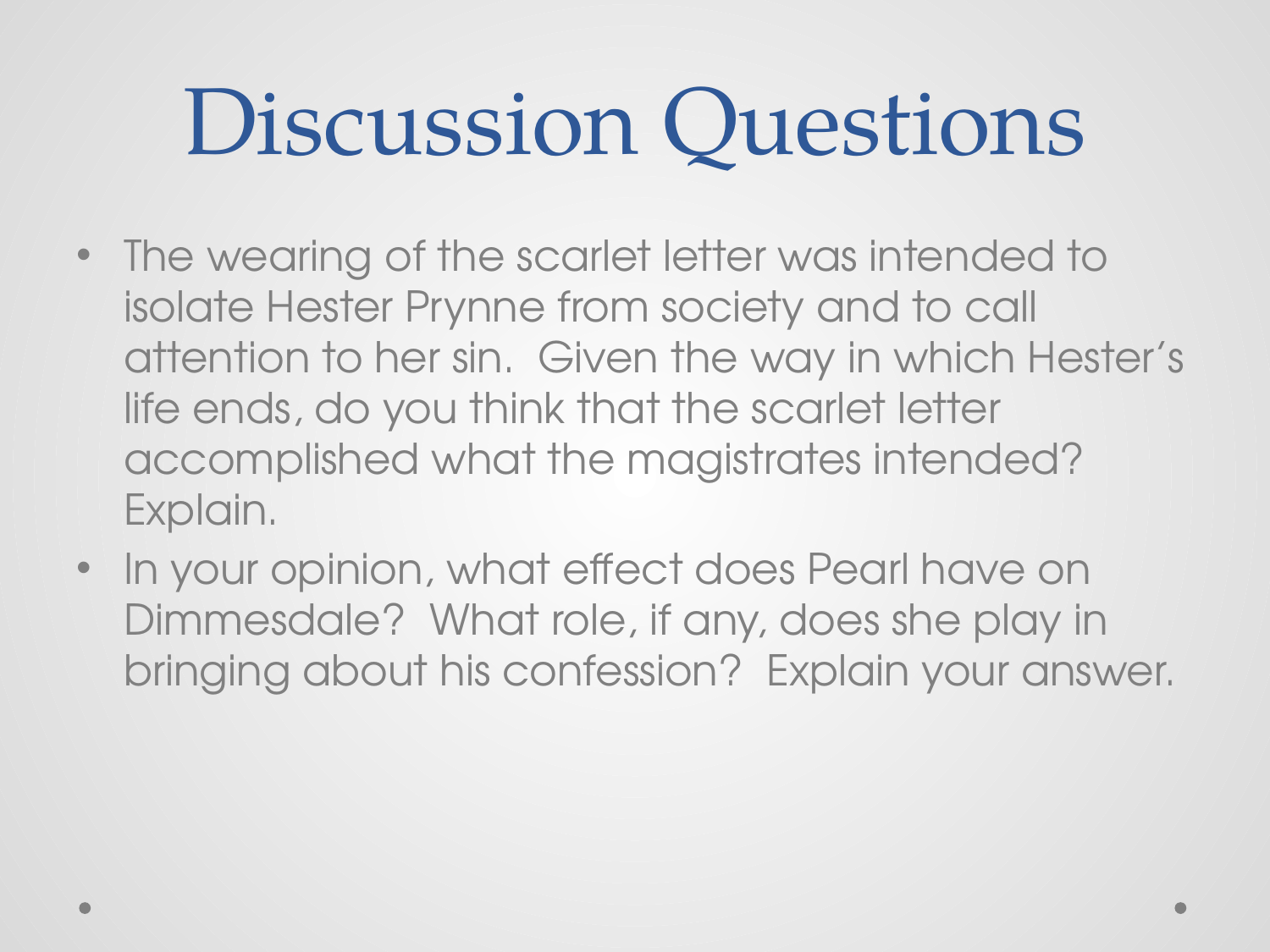

# Discussion Questions
The wearing of the scarlet letter was intended to isolate Hester Prynne from society and to call attention to her sin.  Given the way in which Hester’s life ends, do you think that the scarlet letter accomplished what the magistrates intended?  Explain.
In your opinion, what effect does Pearl have on Dimmesdale?  What role, if any, does she play in bringing about his confession?  Explain your answer.